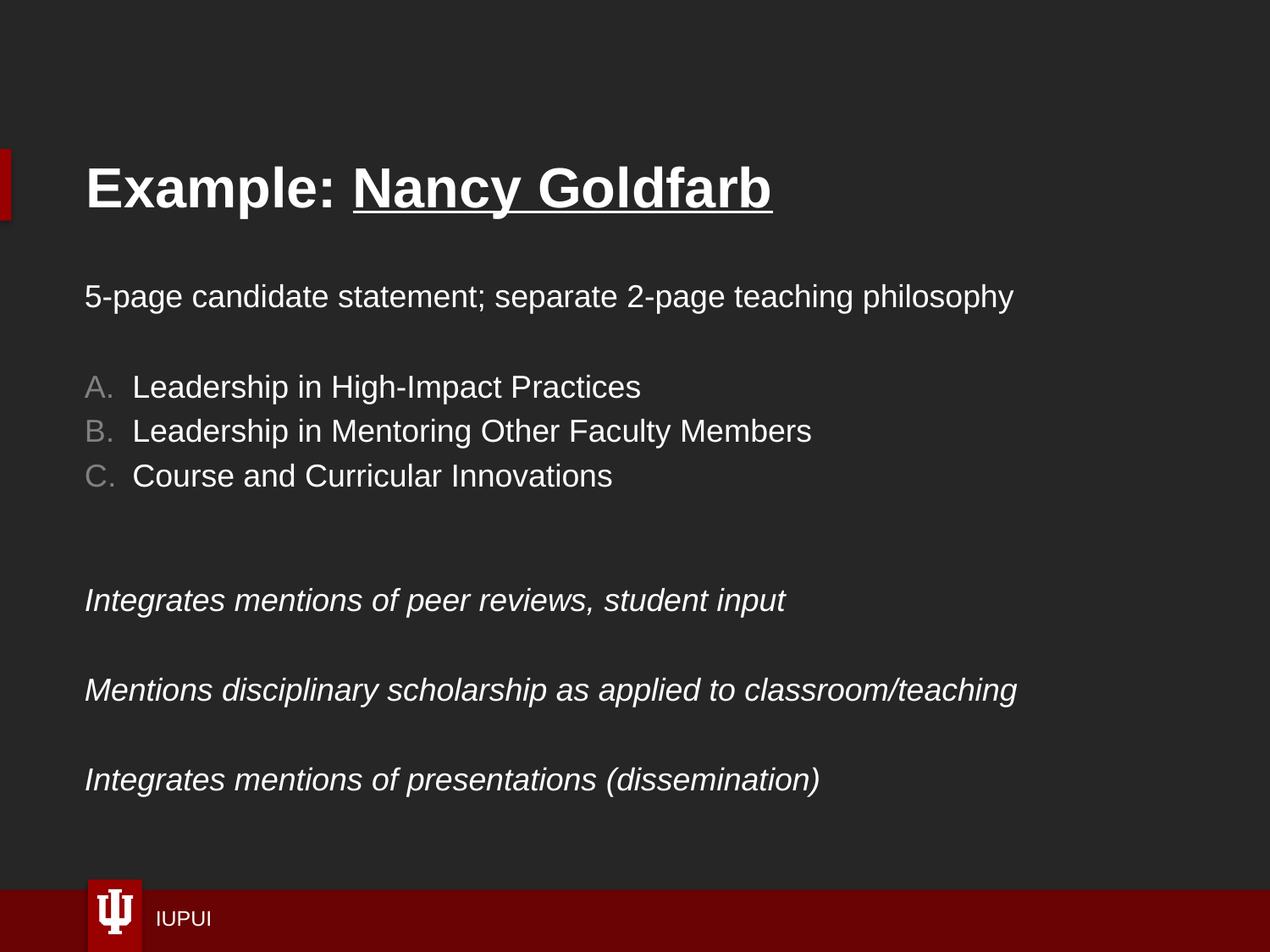

# Example: Nancy Goldfarb
5-page candidate statement; separate 2-page teaching philosophy

Leadership in High-Impact Practices
Leadership in Mentoring Other Faculty Members
Course and Curricular Innovations

Integrates mentions of peer reviews, student input

Mentions disciplinary scholarship as applied to classroom/teaching

Integrates mentions of presentations (dissemination)